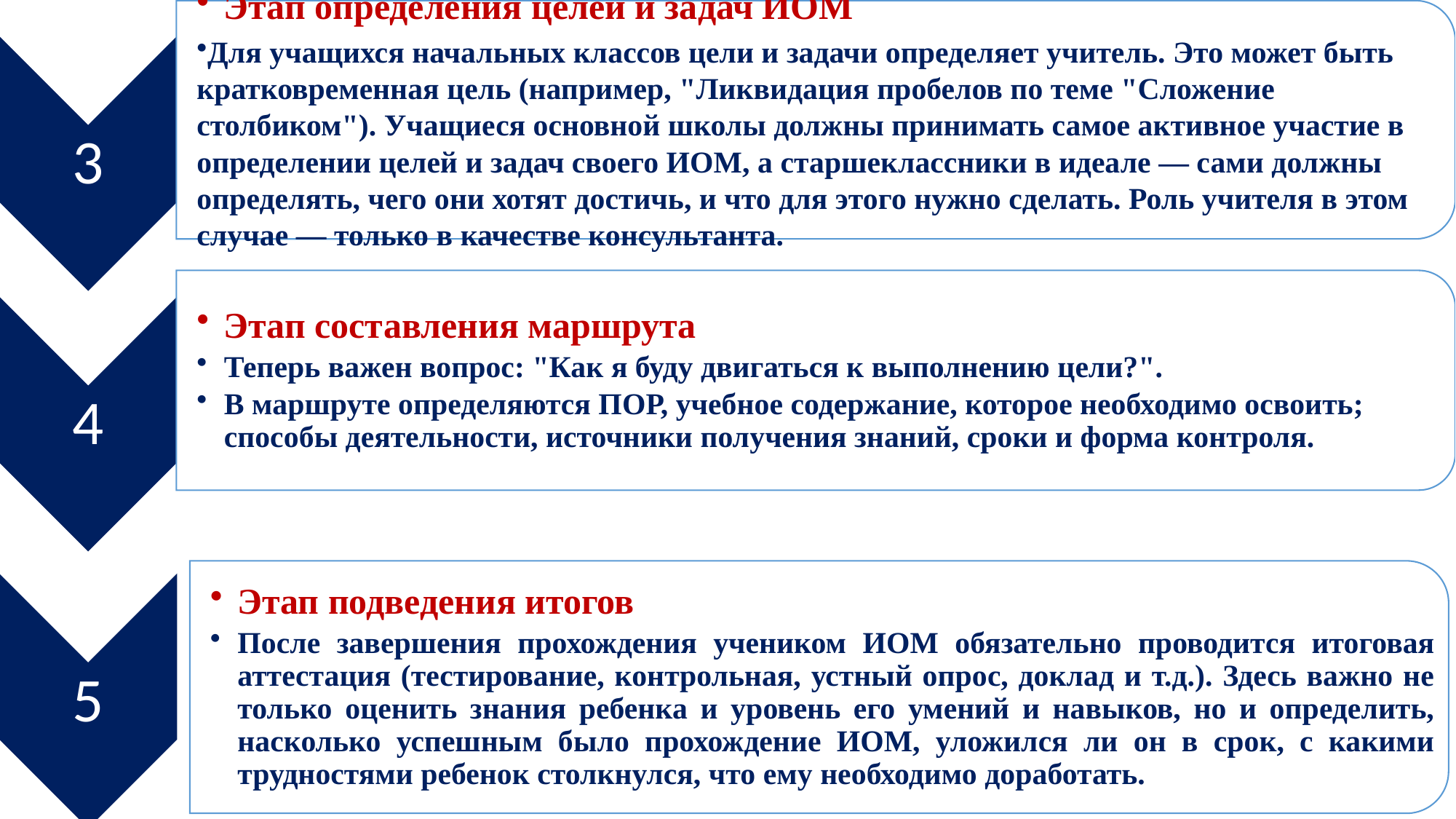

3
Этап определения целей и задач ИОМ
Для учащихся начальных классов цели и задачи определяет учитель. Это может быть кратковременная цель (например, "Ликвидация пробелов по теме "Сложение столбиком"). Учащиеся основной школы должны принимать самое активное участие в определении целей и задач своего ИОМ, а старшеклассники в идеале — сами должны определять, чего они хотят достичь, и что для этого нужно сделать. Роль учителя в этом случае — только в качестве консультанта.
4
Этап составления маршрута
Теперь важен вопрос: "Как я буду двигаться к выполнению цели?".
В маршруте определяются ПОР, учебное содержание, которое необходимо освоить; способы деятельности, источники получения знаний, сроки и форма контроля.
5
Этап подведения итогов
После завершения прохождения учеником ИОМ обязательно проводится итоговая аттестация (тестирование, контрольная, устный опрос, доклад и т.д.). Здесь важно не только оценить знания ребенка и уровень его умений и навыков, но и определить, насколько успешным было прохождение ИОМ, уложился ли он в срок, с какими трудностями ребенок столкнулся, что ему необходимо доработать.